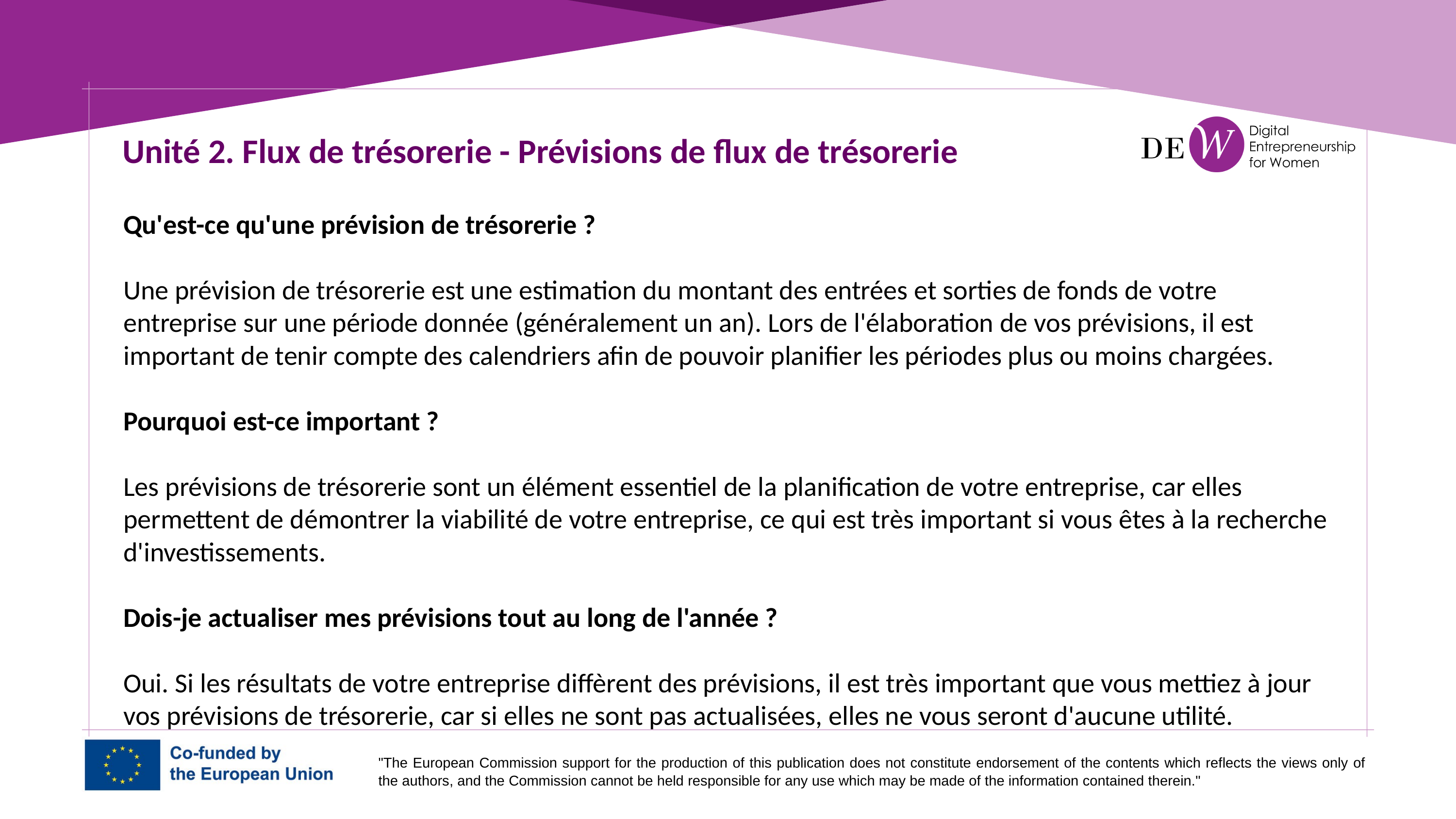

Unité 2. Flux de trésorerie - Prévisions de flux de trésorerie

Qu'est-ce qu'une prévision de trésorerie ?

Une prévision de trésorerie est une estimation du montant des entrées et sorties de fonds de votre entreprise sur une période donnée (généralement un an). Lors de l'élaboration de vos prévisions, il est important de tenir compte des calendriers afin de pouvoir planifier les périodes plus ou moins chargées.

Pourquoi est-ce important ?

Les prévisions de trésorerie sont un élément essentiel de la planification de votre entreprise, car elles permettent de démontrer la viabilité de votre entreprise, ce qui est très important si vous êtes à la recherche d'investissements.

Dois-je actualiser mes prévisions tout au long de l'année ?

Oui. Si les résultats de votre entreprise diffèrent des prévisions, il est très important que vous mettiez à jour vos prévisions de trésorerie, car si elles ne sont pas actualisées, elles ne vous seront d'aucune utilité.